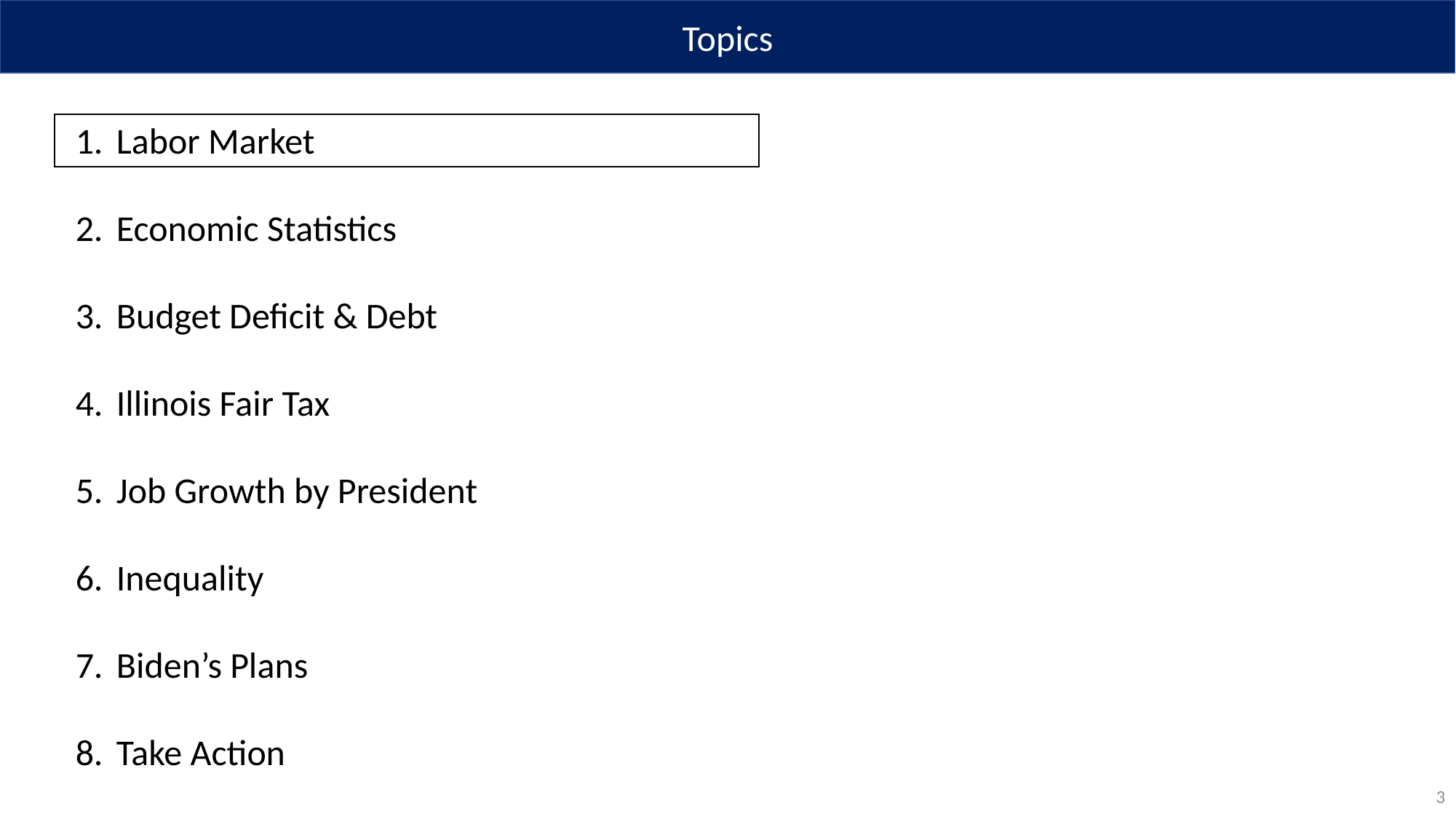

Topics
Labor Market

Economic Statistics

Budget Deficit & Debt

Illinois Fair Tax

Job Growth by President

Inequality

Biden’s Plans

Take Action

3